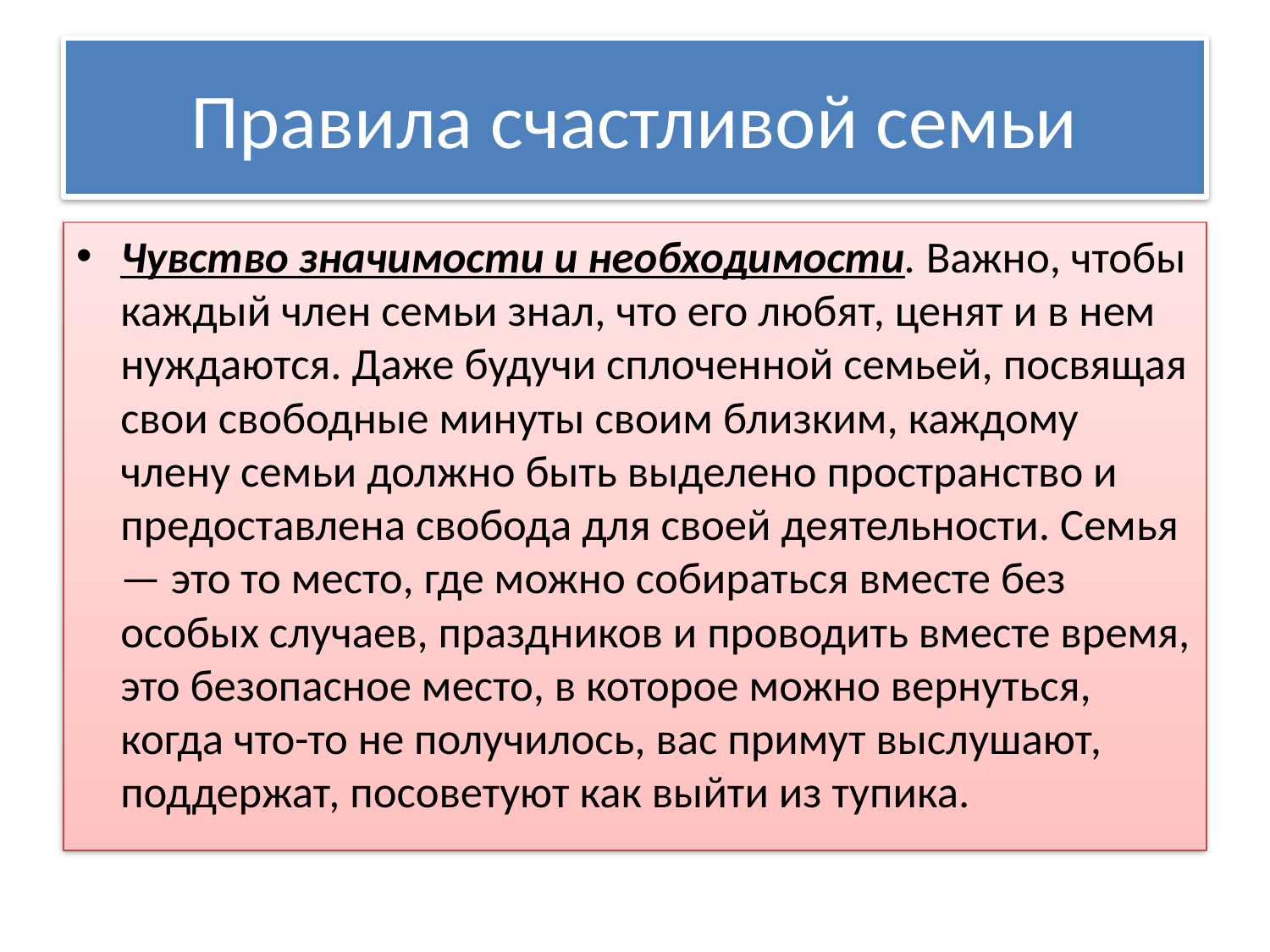

# Правила счастливой семьи
Чувство значимости и необходимости. Важно, чтобы каждый член семьи знал, что его любят, ценят и в нем нуждаются. Даже будучи сплоченной семьей, посвящая свои свободные минуты своим близким, каждому члену семьи должно быть выделено пространство и предоставлена свобода для своей деятельности. Семья — это то место, где можно собираться вместе без оcобых случаев, праздников и проводить вместе время, это безопасное место, в которое можно вернуться, когда что-то не получилось, вас примут выслушают, поддержат, посоветуют как выйти из тупика.